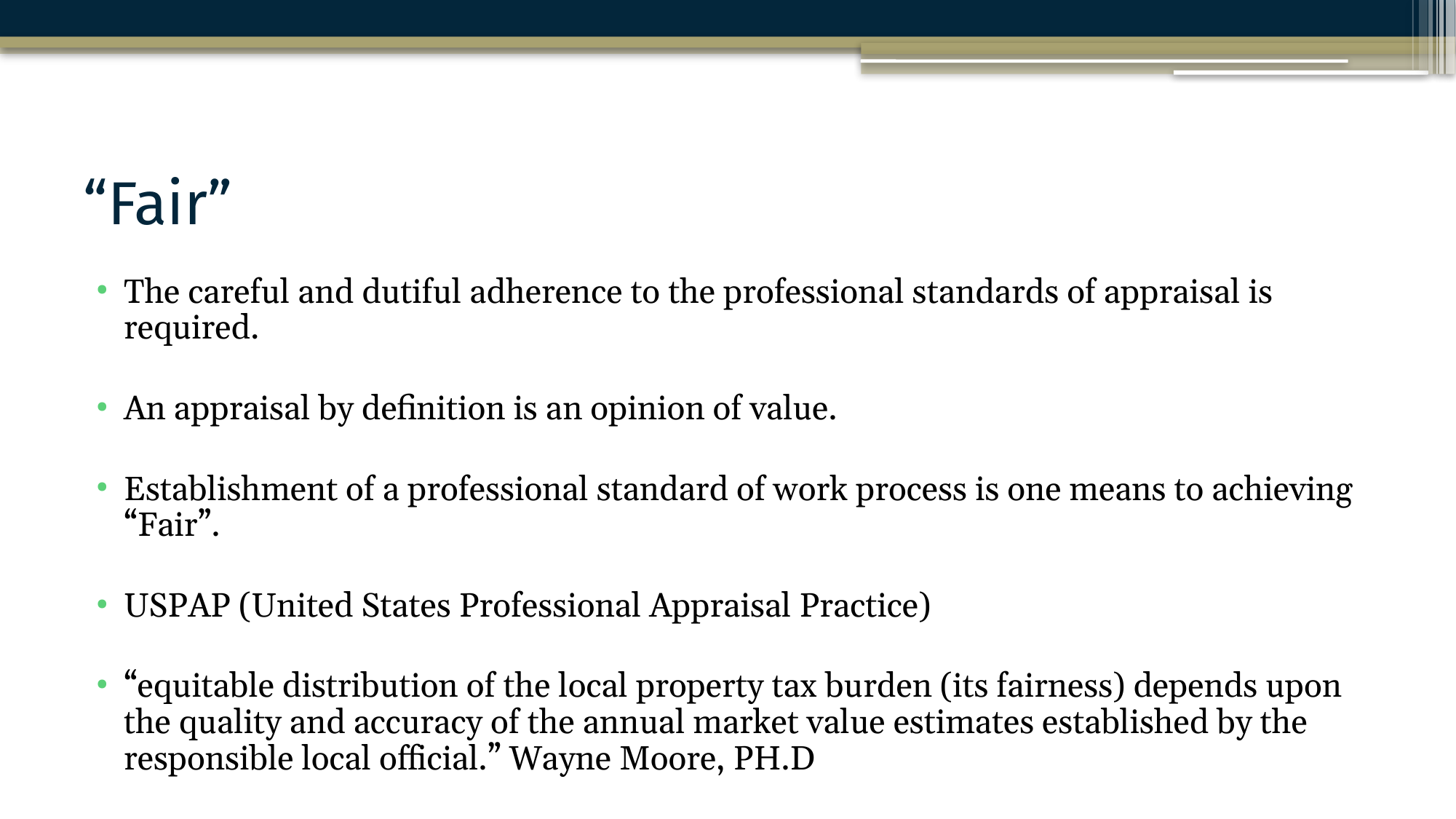

# “Fair”
The careful and dutiful adherence to the professional standards of appraisal is required.

An appraisal by definition is an opinion of value.

Establishment of a professional standard of work process is one means to achieving “Fair”.

USPAP (United States Professional Appraisal Practice)

“equitable distribution of the local property tax burden (its fairness) depends upon the quality and accuracy of the annual market value estimates established by the responsible local official.” Wayne Moore, PH.D